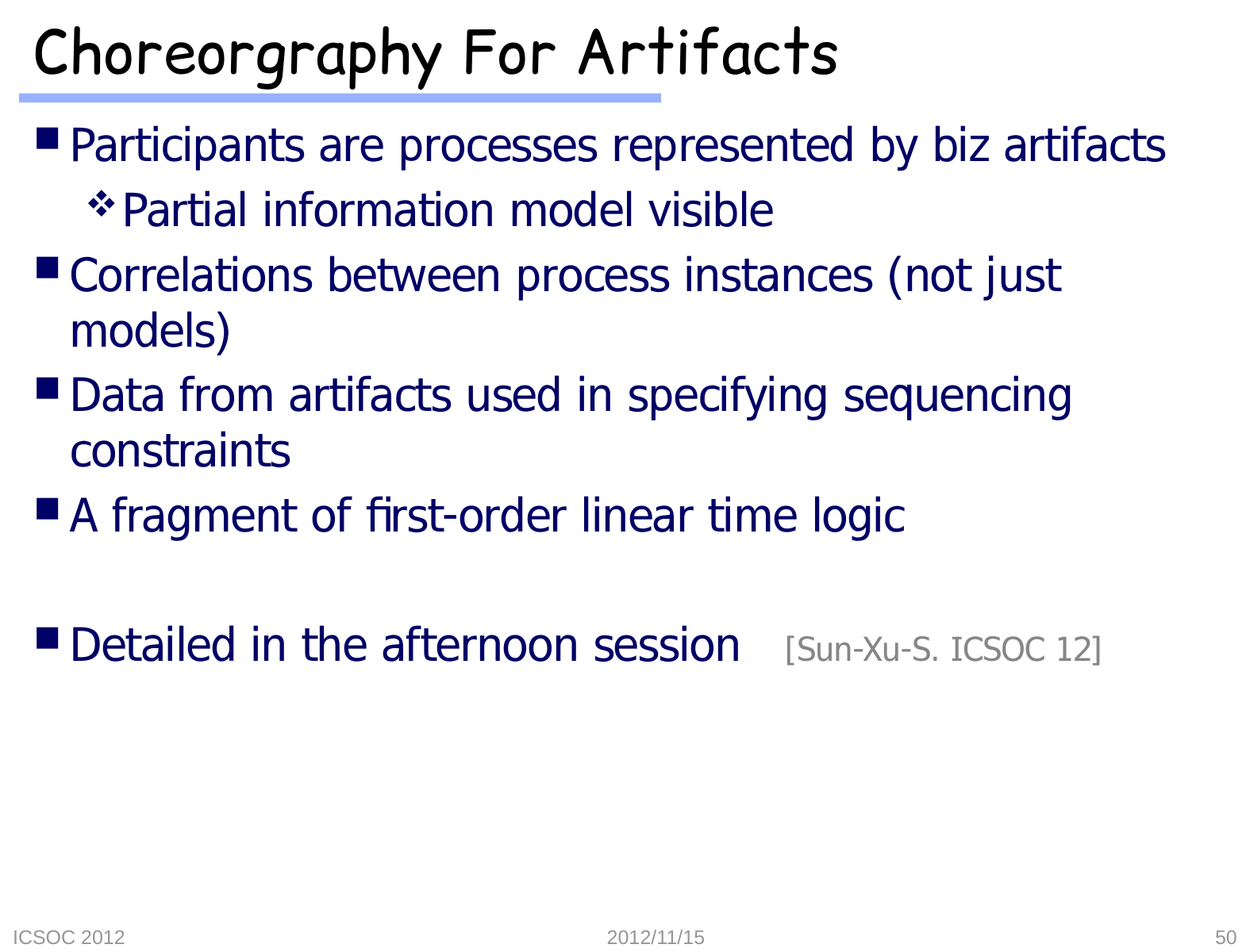

# Choreorgraphy For Artifacts
Participants are processes represented by biz artifacts
Partial information model visible
Correlations between process instances (not just models)
Data from artifacts used in specifying sequencing constraints
A fragment of first-order linear time logic

Detailed in the afternoon session	[Sun-Xu-S. ICSOC 12]
ICSOC 2012
2012/11/15
50